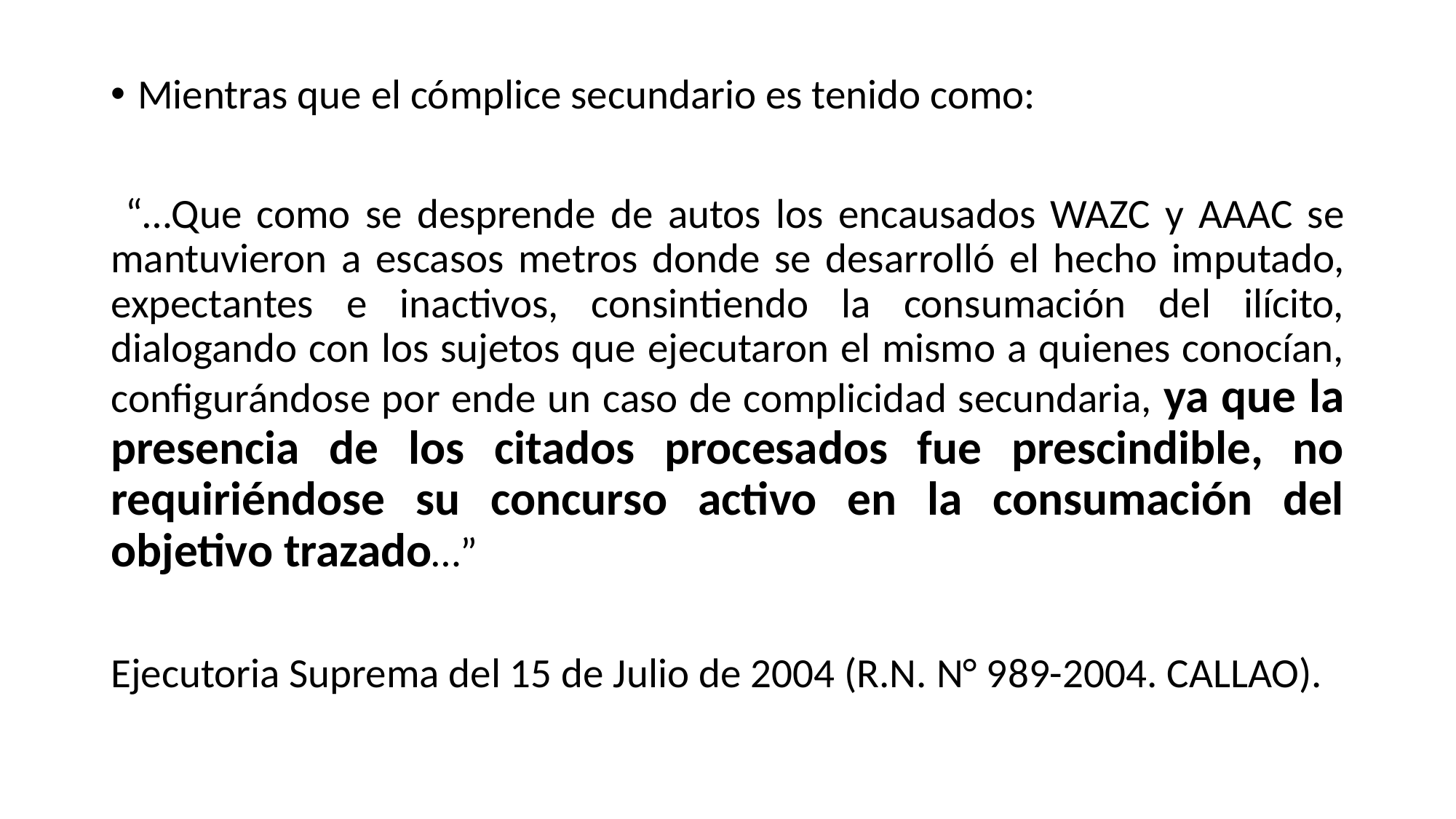

#
Mientras que el cómplice secundario es tenido como:

 “…Que como se desprende de autos los encausados WAZC y AAAC se mantuvieron a escasos metros donde se desarrolló el hecho imputado, expectantes e inactivos, consintiendo la consumación del ilícito, dialogando con los sujetos que ejecutaron el mismo a quienes conocían, configurándose por ende un caso de complicidad secundaria, ya que la presencia de los citados procesados fue prescindible, no requiriéndose su concurso activo en la consumación del objetivo trazado…”

Ejecutoria Suprema del 15 de Julio de 2004 (R.N. N° 989-2004. CALLAO).